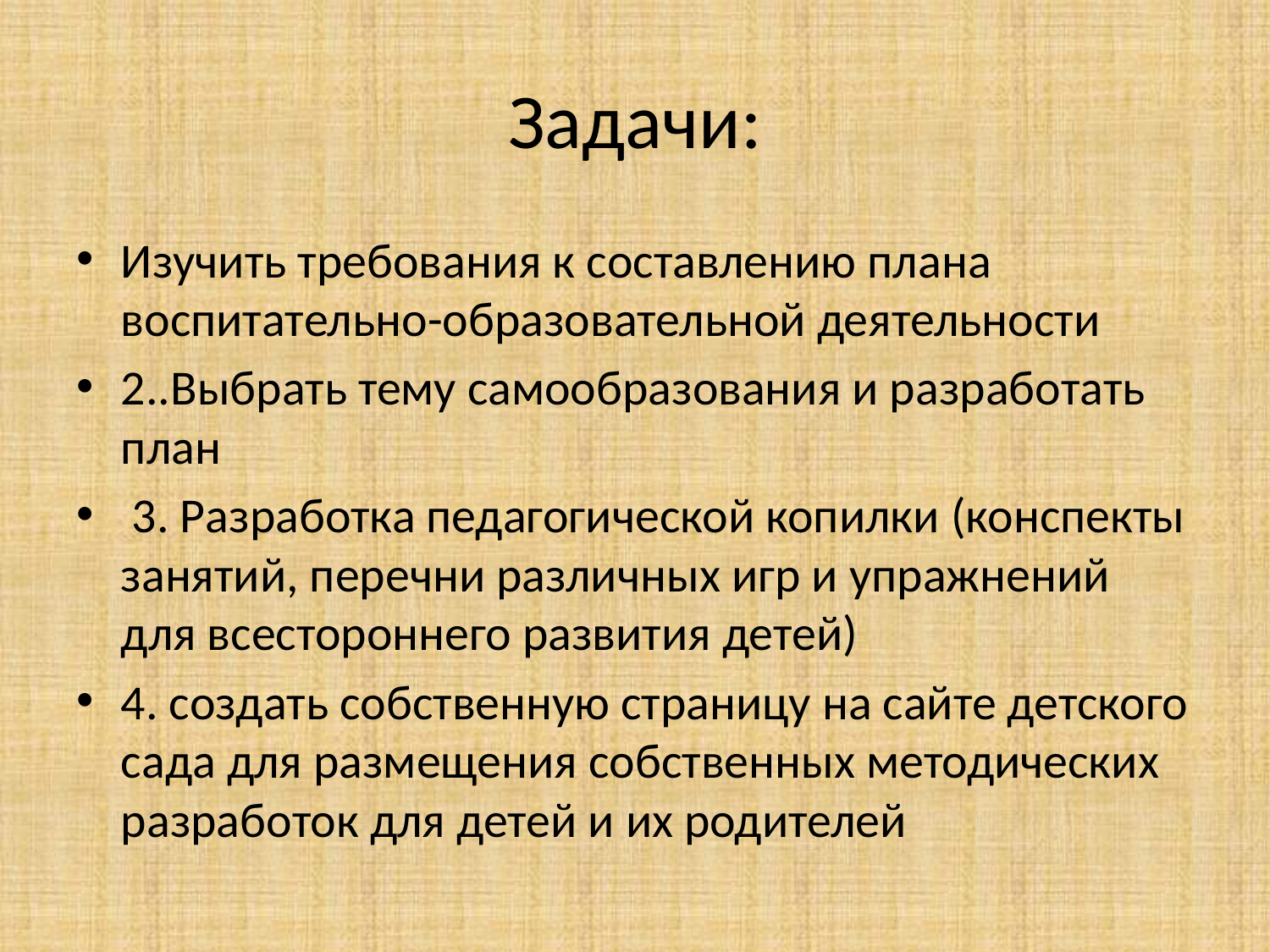

# Задачи:
Изучить требования к составлению плана воспитательно-образовательной деятельности
2..Выбрать тему самообразования и разработать план
 3. Разработка педагогической копилки (конспекты занятий, перечни различных игр и упражнений для всестороннего развития детей)
4. создать собственную страницу на сайте детского сада для размещения собственных методических разработок для детей и их родителей